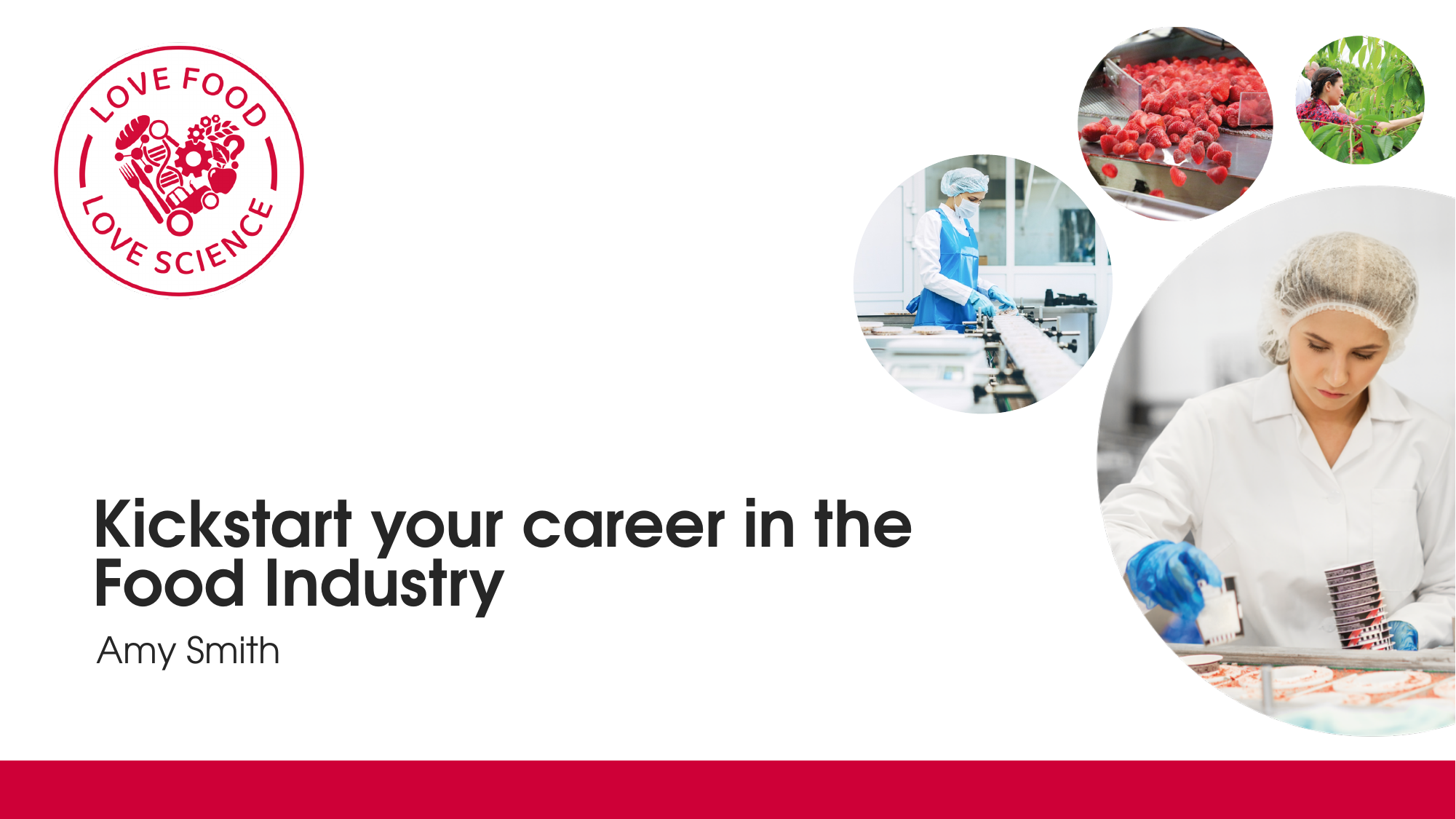

Kickstart your career in the Food Industry
Amy Smith